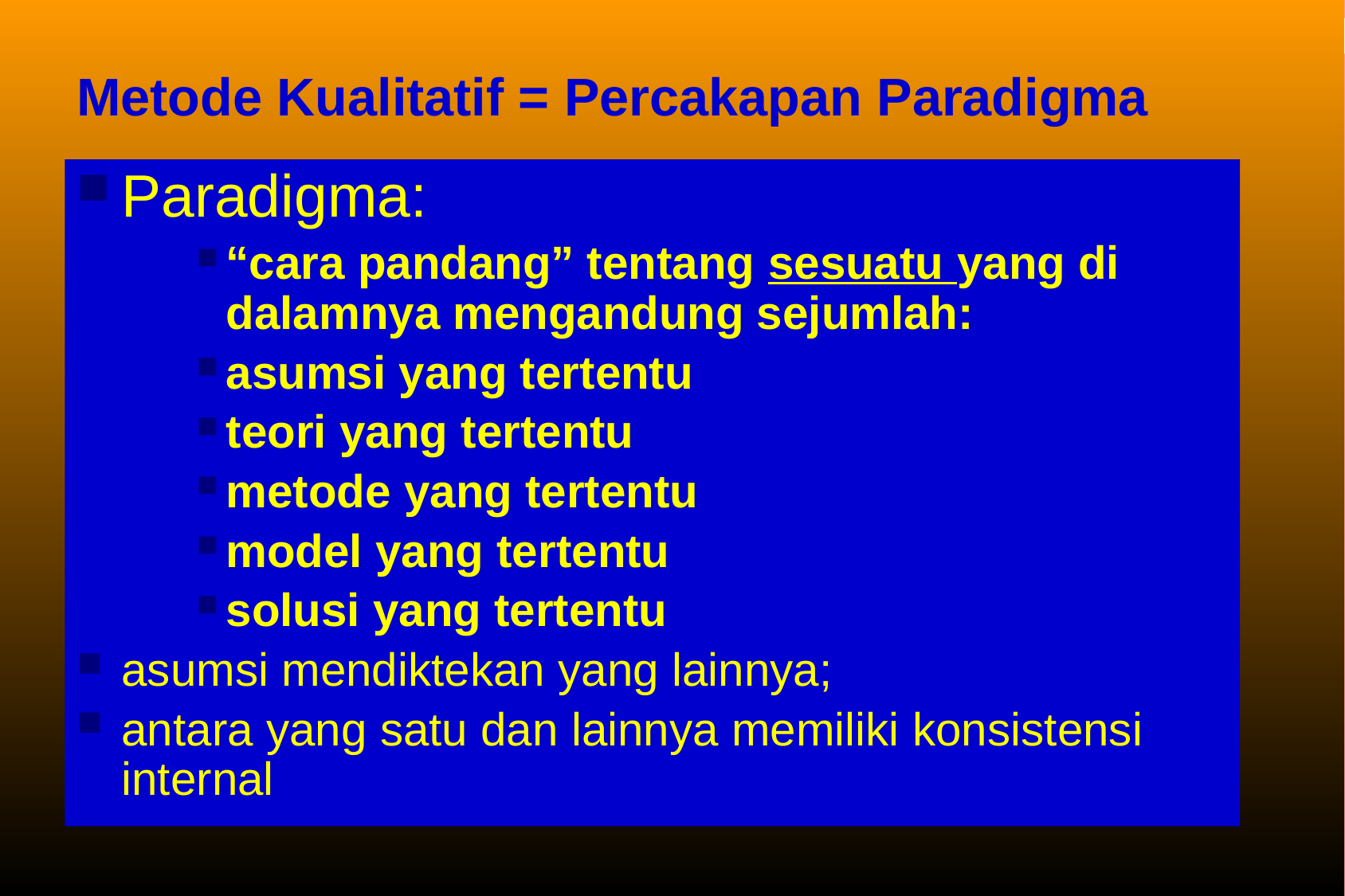

# Metode Kualitatif = Percakapan Paradigma
Paradigma:
“cara pandang” tentang sesuatu yang di dalamnya mengandung sejumlah:
asumsi yang tertentu
teori yang tertentu
metode yang tertentu
model yang tertentu
solusi yang tertentu
asumsi mendiktekan yang lainnya;
antara yang satu dan lainnya memiliki konsistensi internal